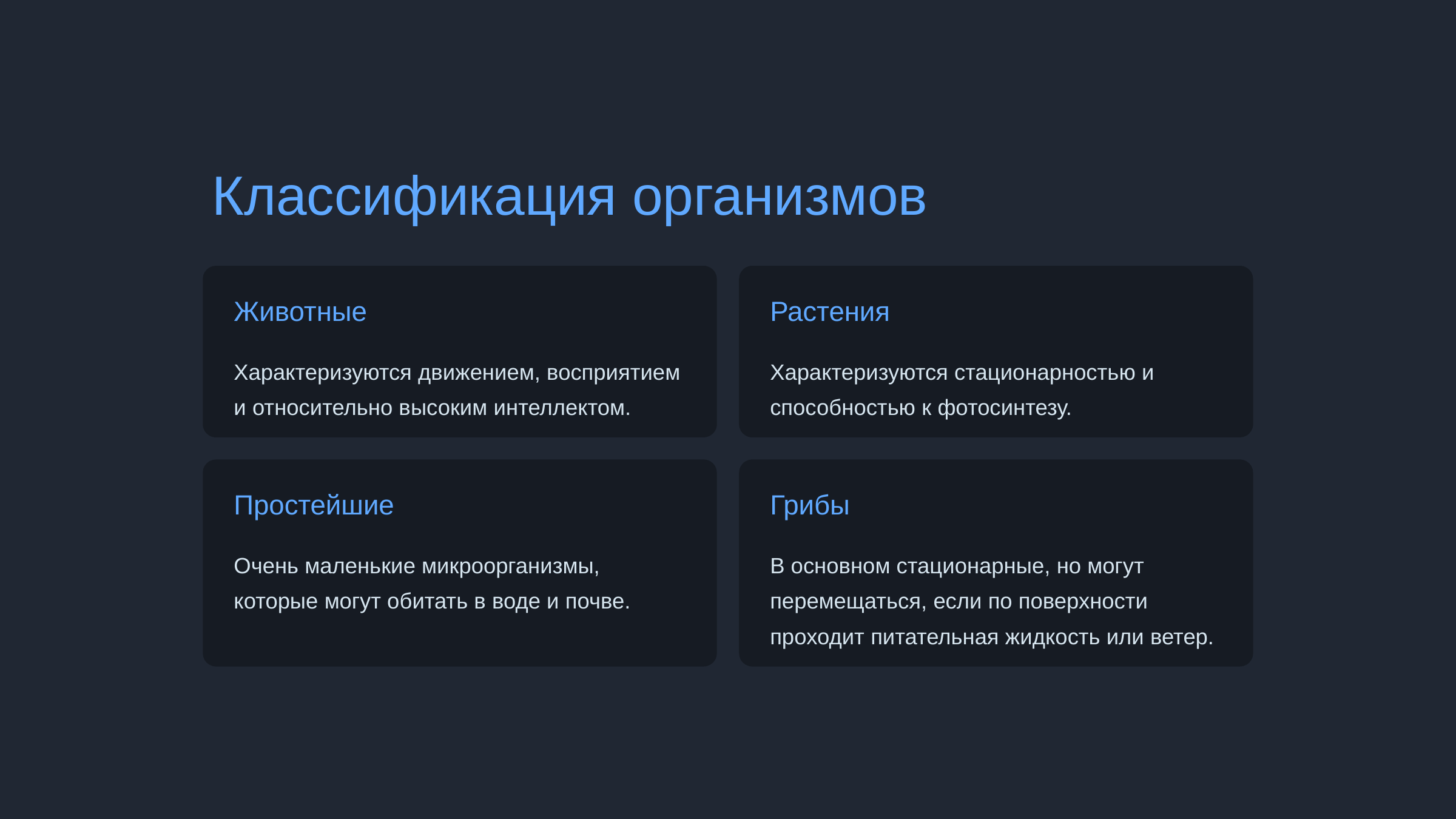

newUROKI.net
Классификация организмов

Животные
Растения
Характеризуются движением, восприятием и относительно высоким интеллектом.
Характеризуются стационарностью и способностью к фотосинтезу.

Простейшие
Грибы
Очень маленькие микроорганизмы, которые могут обитать в воде и почве.
В основном стационарные, но могут перемещаться, если по поверхности проходит питательная жидкость или ветер.